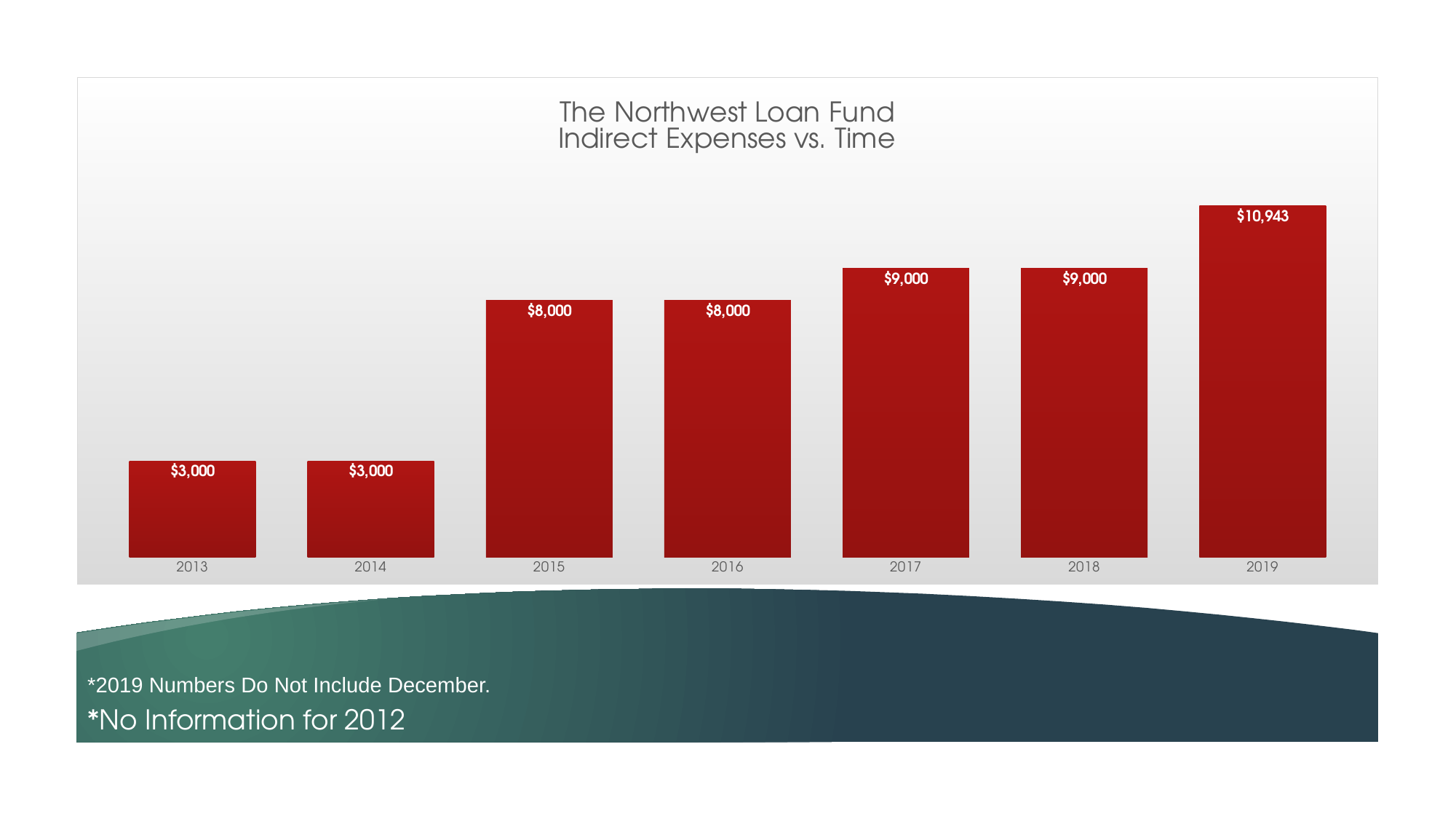

### Chart: The Northwest Loan Fund
Indirect Expenses vs. Time

| Category |  |
|---|---|
| 2013 | 3000.0 |
| 2014 | 3000.0 |
| 2015 | 8000.0 |
| 2016 | 8000.0 |
| 2017 | 9000.0 |
| 2018 | 9000.0 |
| 2019 | 10943.0 |

*2019 Numbers Do Not Include December.
*No Information for 2012